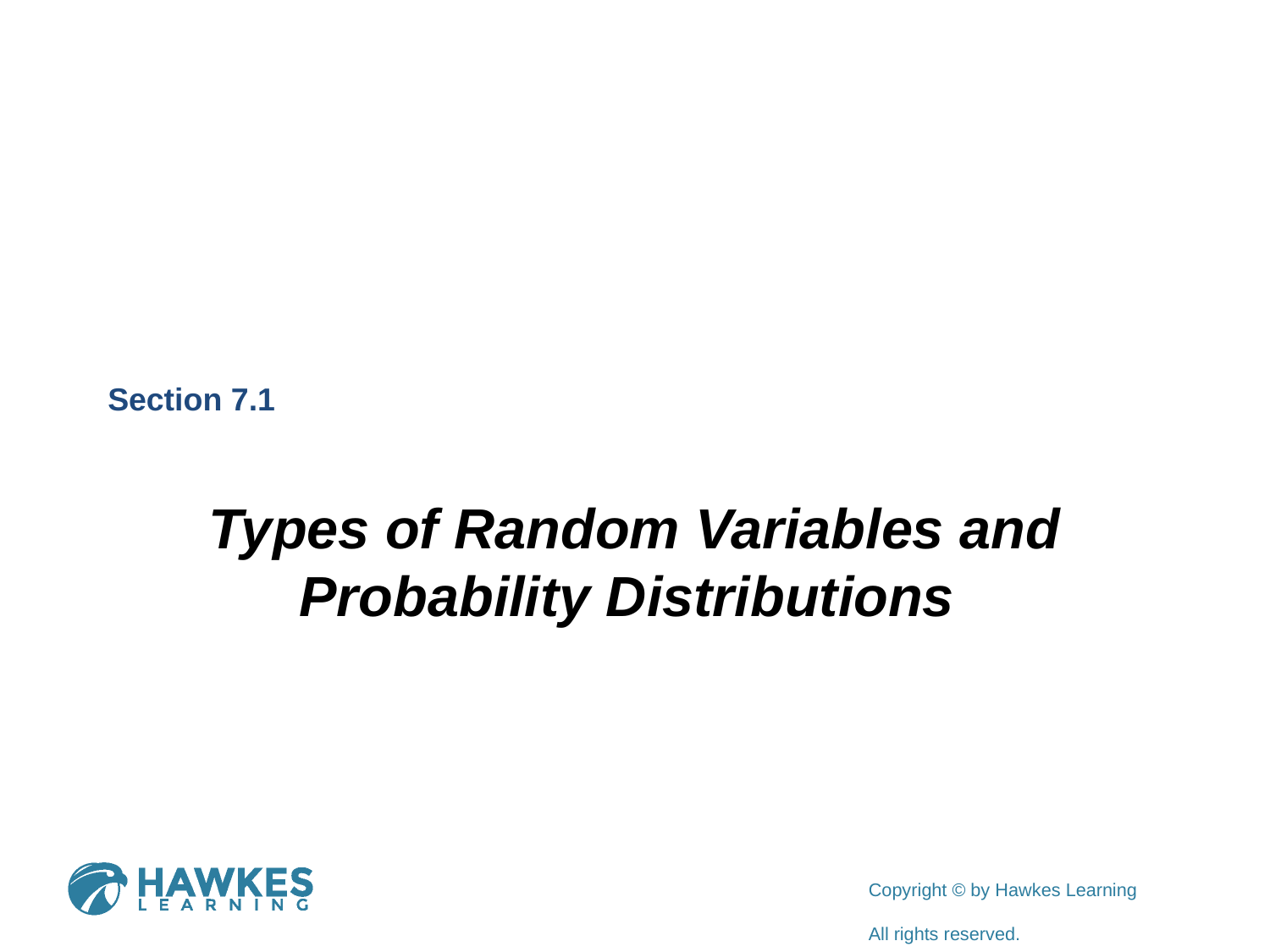

Section 7.1
Types of Random Variables and Probability Distributions